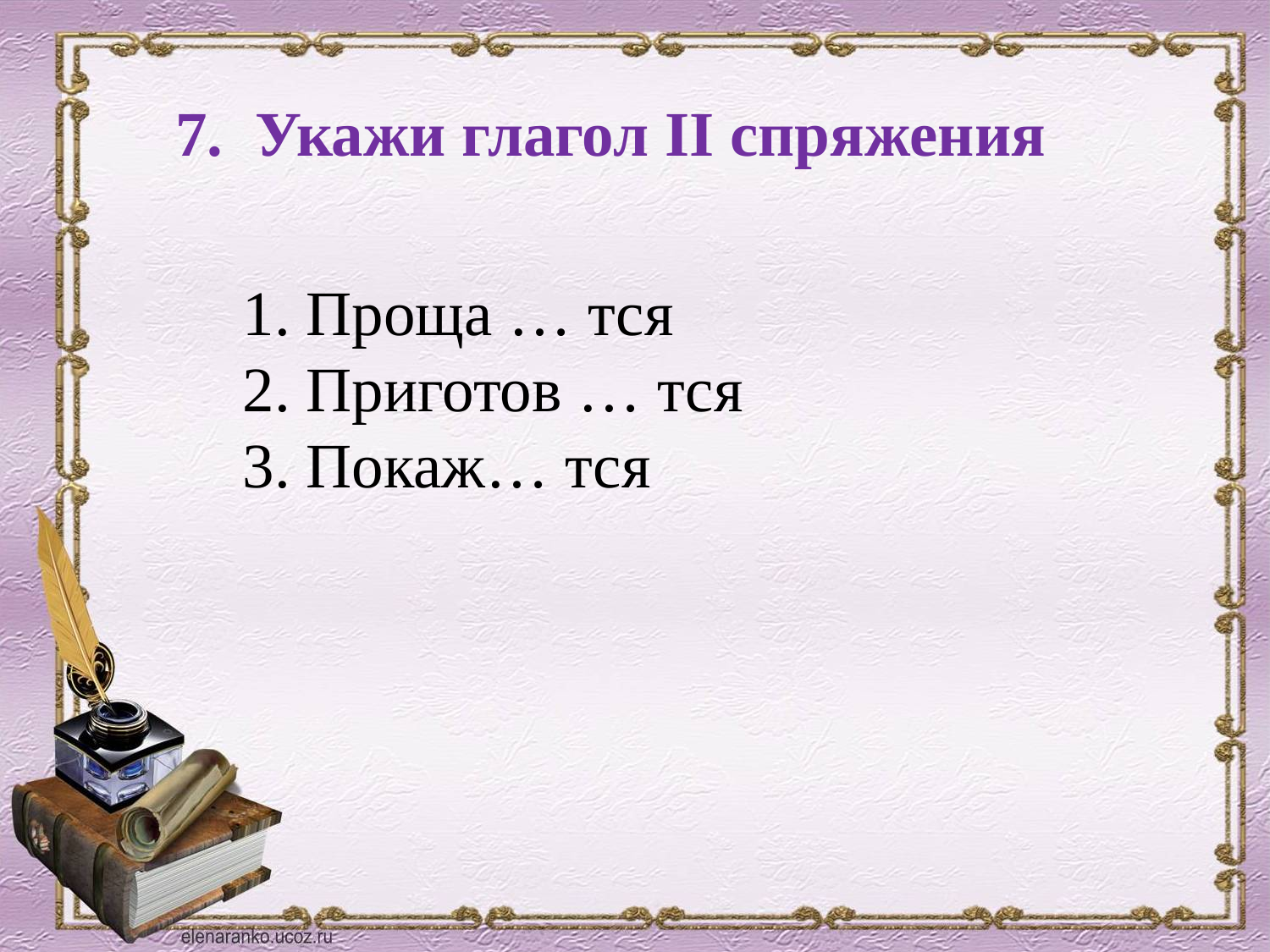

7.  Укажи глагол II спряжения
 Проща … тся
 Приготов … тся
 Покаж… тся